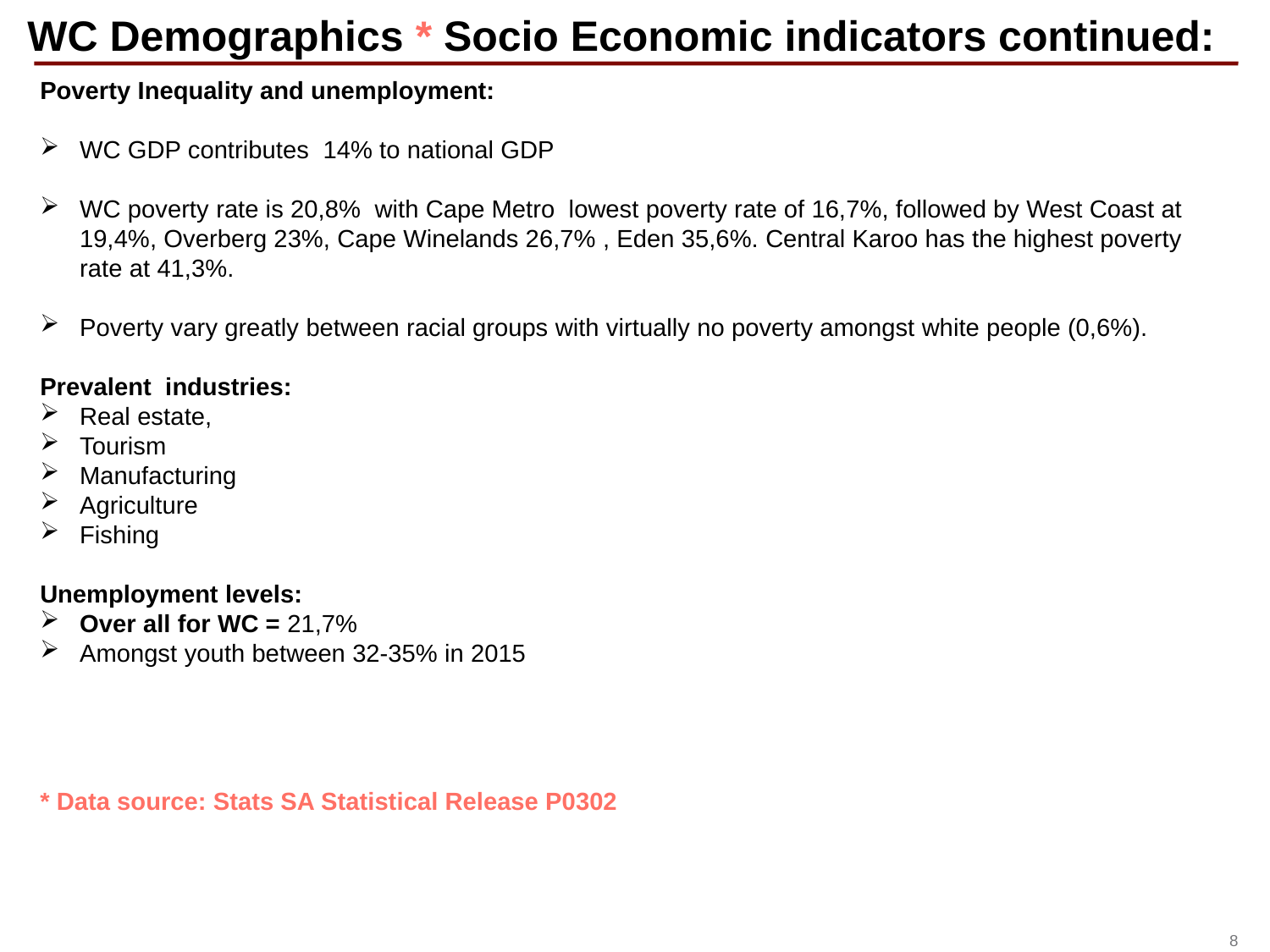

# WC Demographics * Socio Economic indicators continued:
Poverty Inequality and unemployment:

WC GDP contributes  14% to national GDP

WC poverty rate is 20,8%  with Cape Metro  lowest poverty rate of 16,7%, followed by West Coast at 19,4%, Overberg 23%, Cape Winelands 26,7% , Eden 35,6%. Central Karoo has the highest poverty rate at 41,3%.

Poverty vary greatly between racial groups with virtually no poverty amongst white people (0,6%).

Prevalent  industries:
Real estate,
Tourism
Manufacturing
Agriculture
Fishing

Unemployment levels:
Over all for WC = 21,7%
Amongst youth between 32-35% in 2015

* Data source: Stats SA Statistical Release P0302